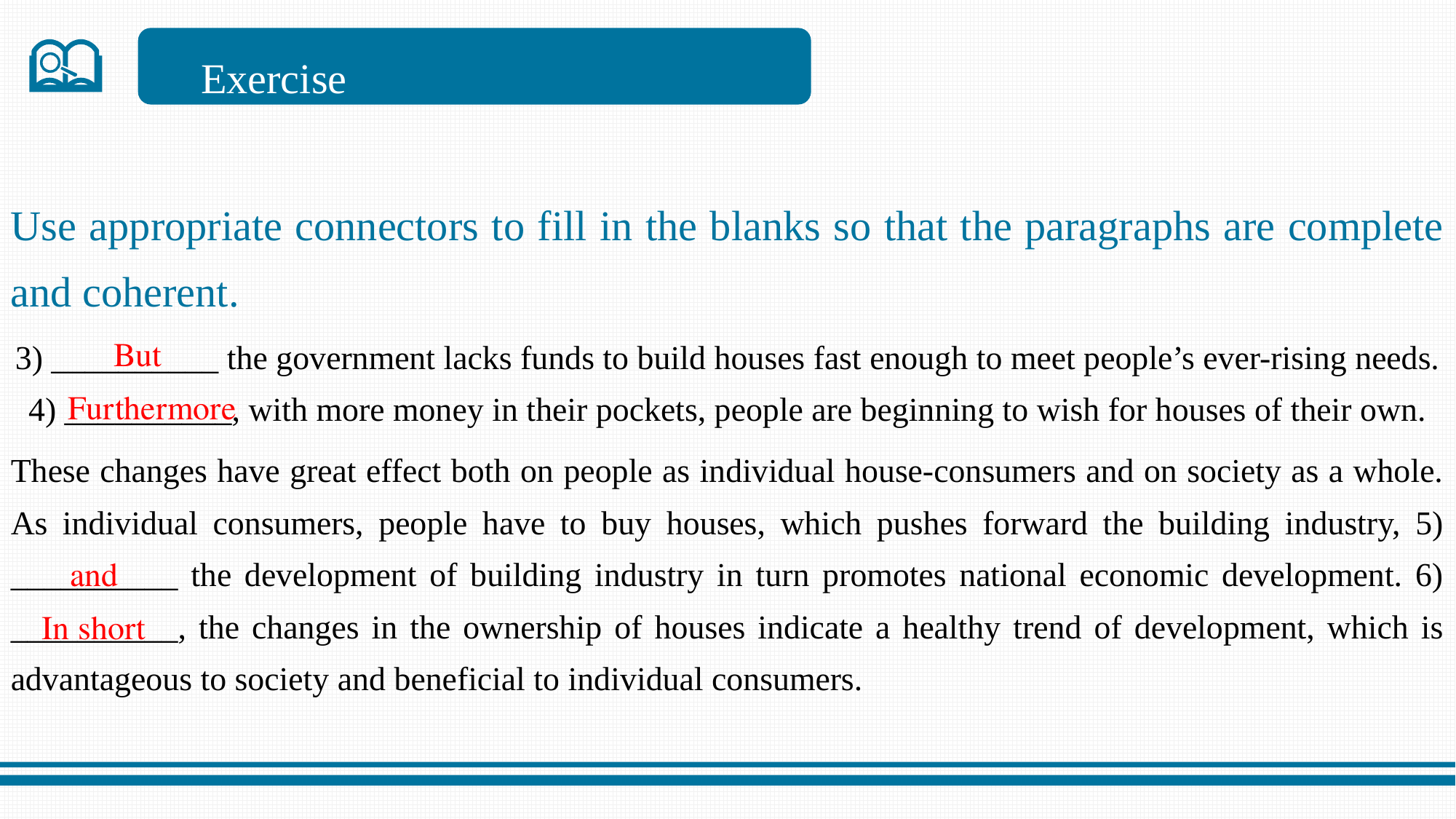

Exercise
Use appropriate connectors to fill in the blanks so that the paragraphs are complete and coherent.
3) __________ the government lacks funds to build houses fast enough to meet people’s ever-rising needs. 4) __________, with more money in their pockets, people are beginning to wish for houses of their own.
These changes have great effect both on people as individual house-consumers and on society as a whole. As individual consumers, people have to buy houses, which pushes forward the building industry, 5) __________ the development of building industry in turn promotes national economic development. 6) __________, the changes in the ownership of houses indicate a healthy trend of development, which is advantageous to society and beneficial to individual consumers.
But
Furthermore
and
In short